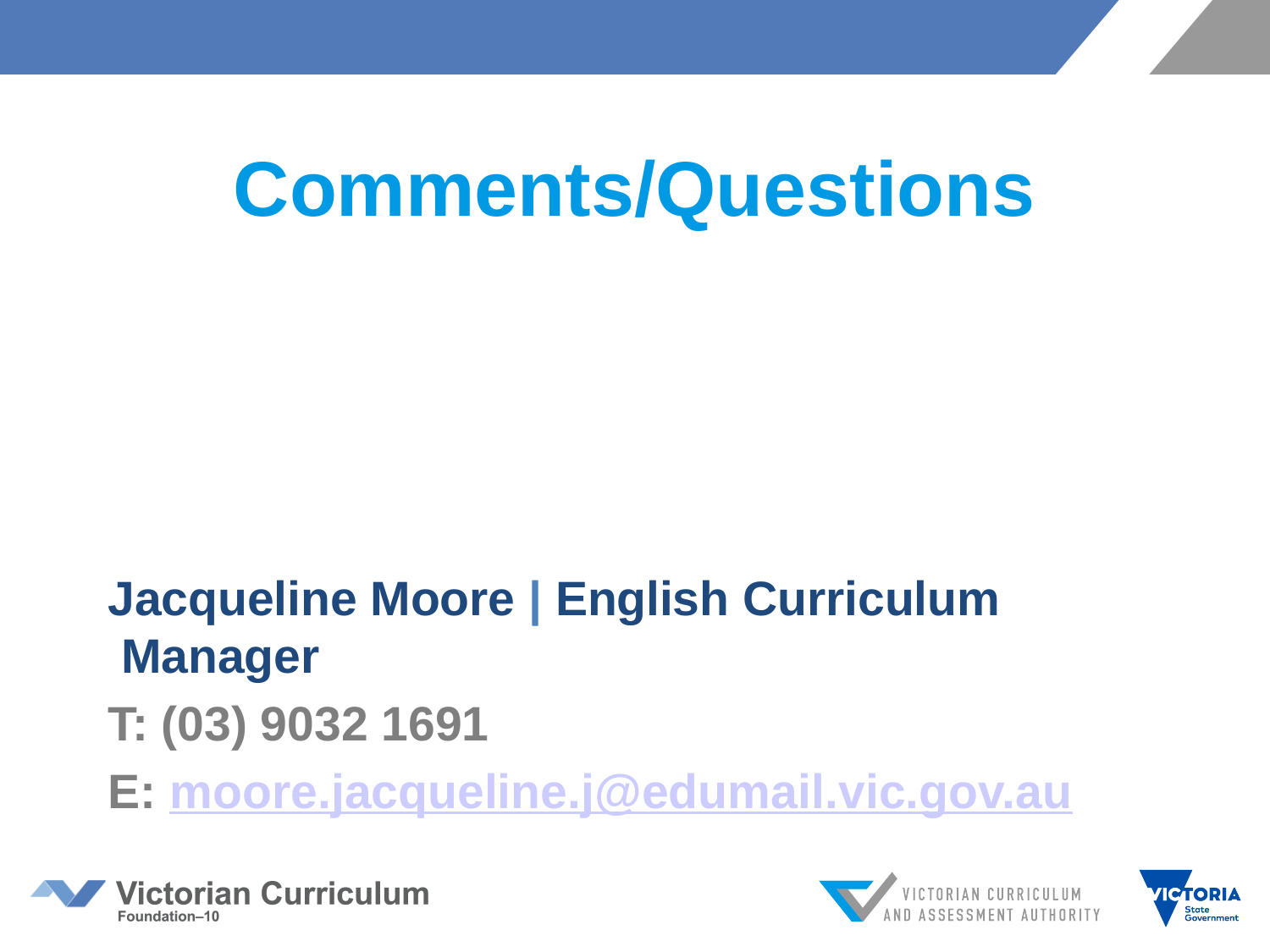

# Comments/Questions

Jacqueline Moore | English Curriculum 				      Manager
T: (03) 9032 1691
E: moore.jacqueline.j@edumail.vic.gov.au